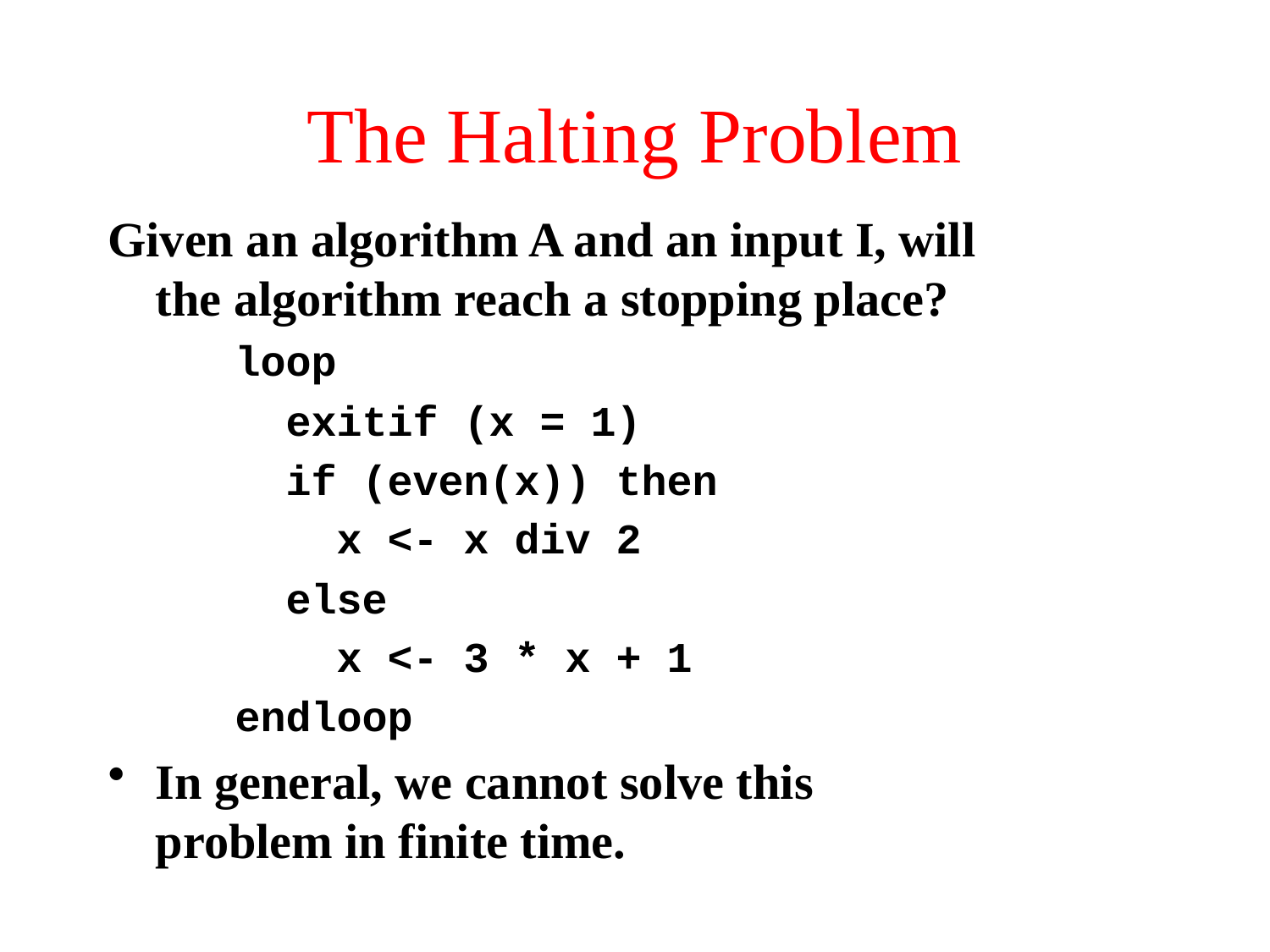

# The Halting Problem
Given an algorithm A and an input I, will the algorithm reach a stopping place?
loop
  exitif (x = 1)
  if (even(x)) then
    x <- x div 2
  else
    x <- 3 * x + 1
endloop
In general, we cannot solve this problem in finite time.